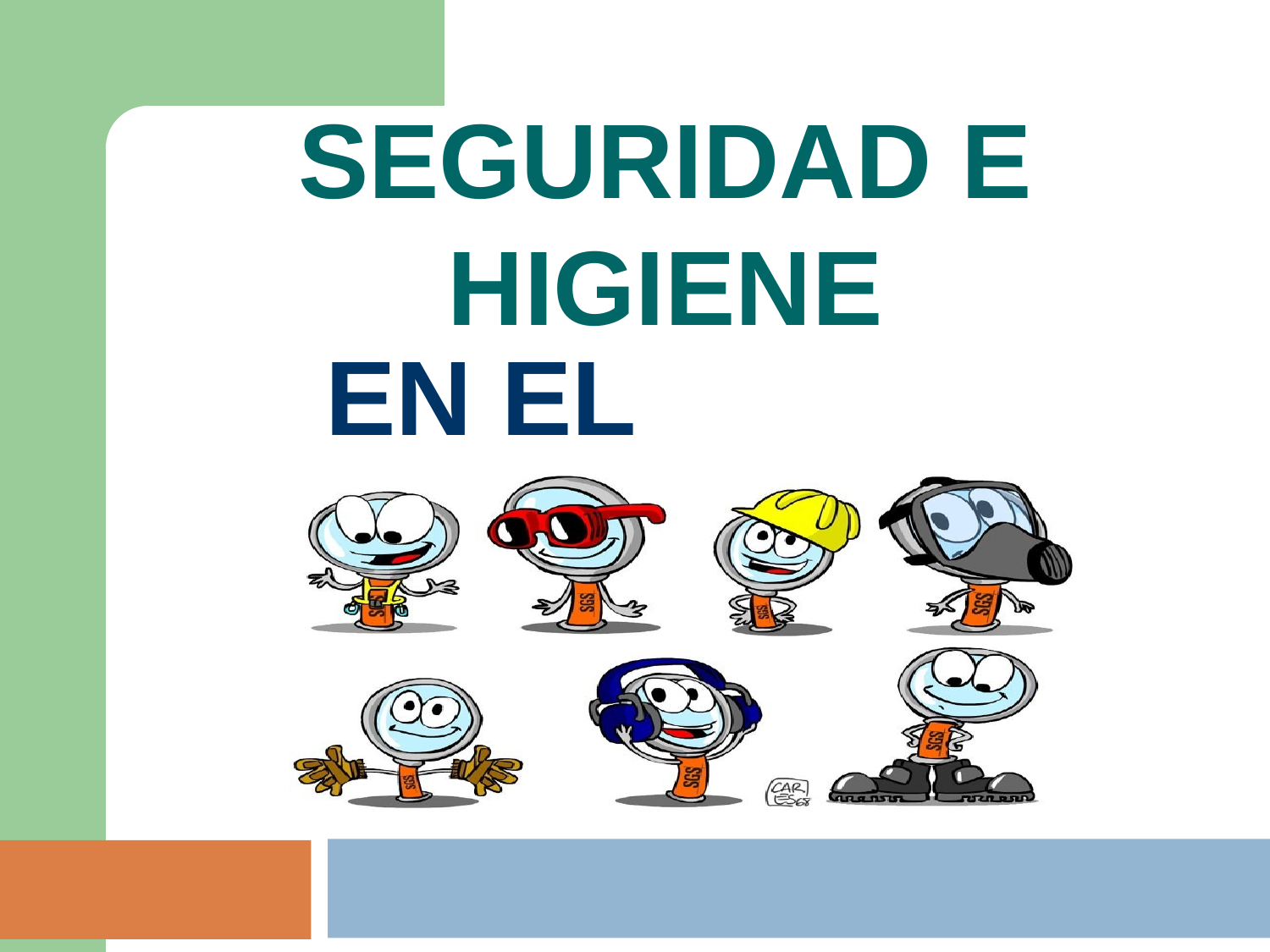

# SEGURIDAD E HIGIENE
EN EL TRABAJO